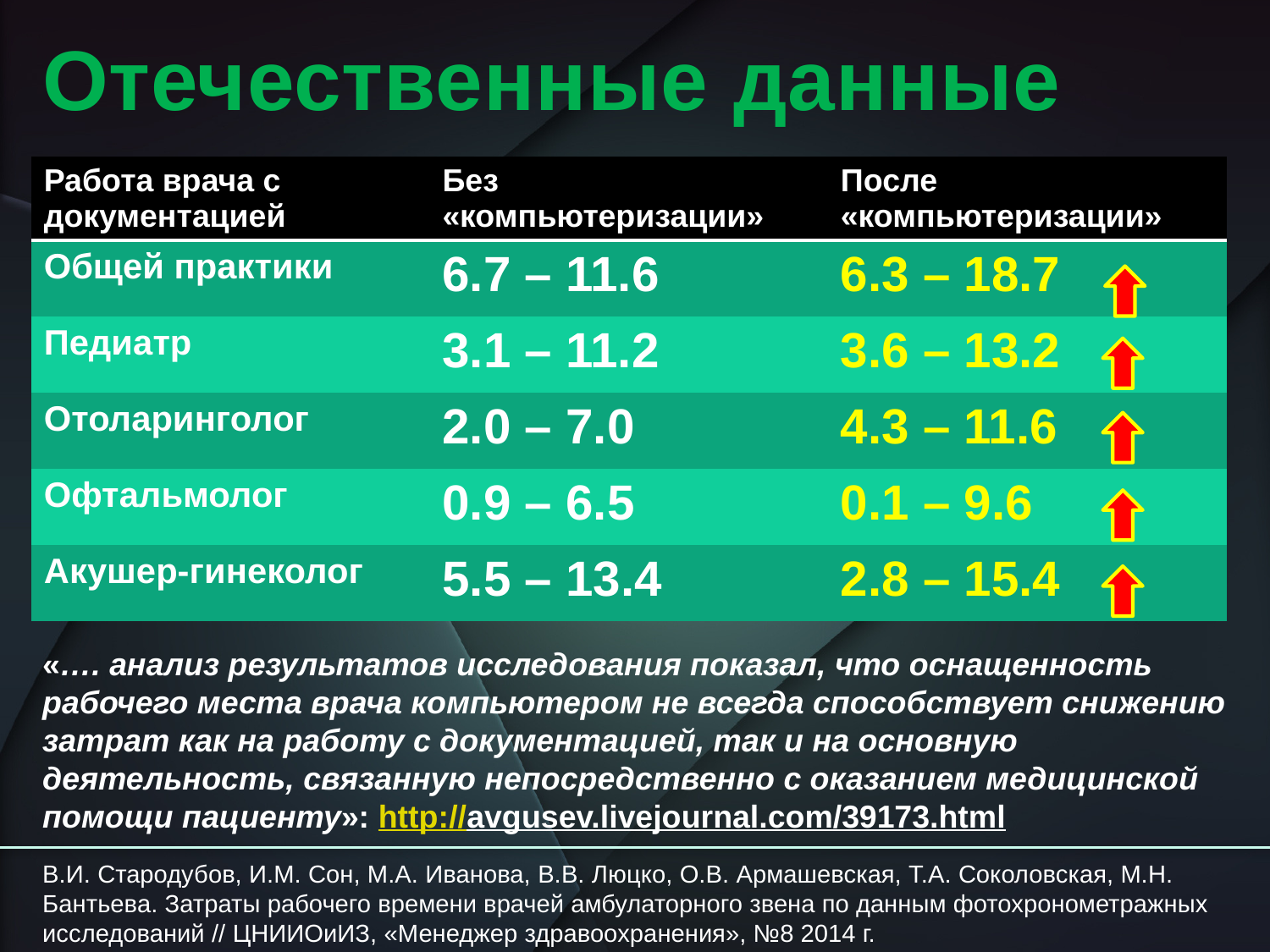

# Отечественные данные
| Работа врача с документацией | Без «компьютеризации» | После «компьютеризации» |
| --- | --- | --- |
| Общей практики | 6.7 – 11.6 | 6.3 – 18.7 |
| Педиатр | 3.1 – 11.2 | 3.6 – 13.2 |
| Отоларинголог | 2.0 – 7.0 | 4.3 – 11.6 |
| Офтальмолог | 0.9 – 6.5 | 0.1 – 9.6 |
| Акушер-гинеколог | 5.5 – 13.4 | 2.8 – 15.4 |

«…. анализ результатов исследования показал, что оснащенность рабочего места врача компьютером не всегда способствует снижению затрат как на работу с документацией, так и на основную деятельность, связанную непосредственно с оказанием медицинской помощи пациенту»: http://avgusev.livejournal.com/39173.html

В.И. Стародубов, И.М. Сон, М.А. Иванова, В.В. Люцко, О.В. Армашевская, Т.А. Соколовская, М.Н. Бантьева. Затраты рабочего времени врачей амбулаторного звена по данным фотохронометражных исследований // ЦНИИОиИЗ, «Менеджер здравоохранения», №8 2014 г.